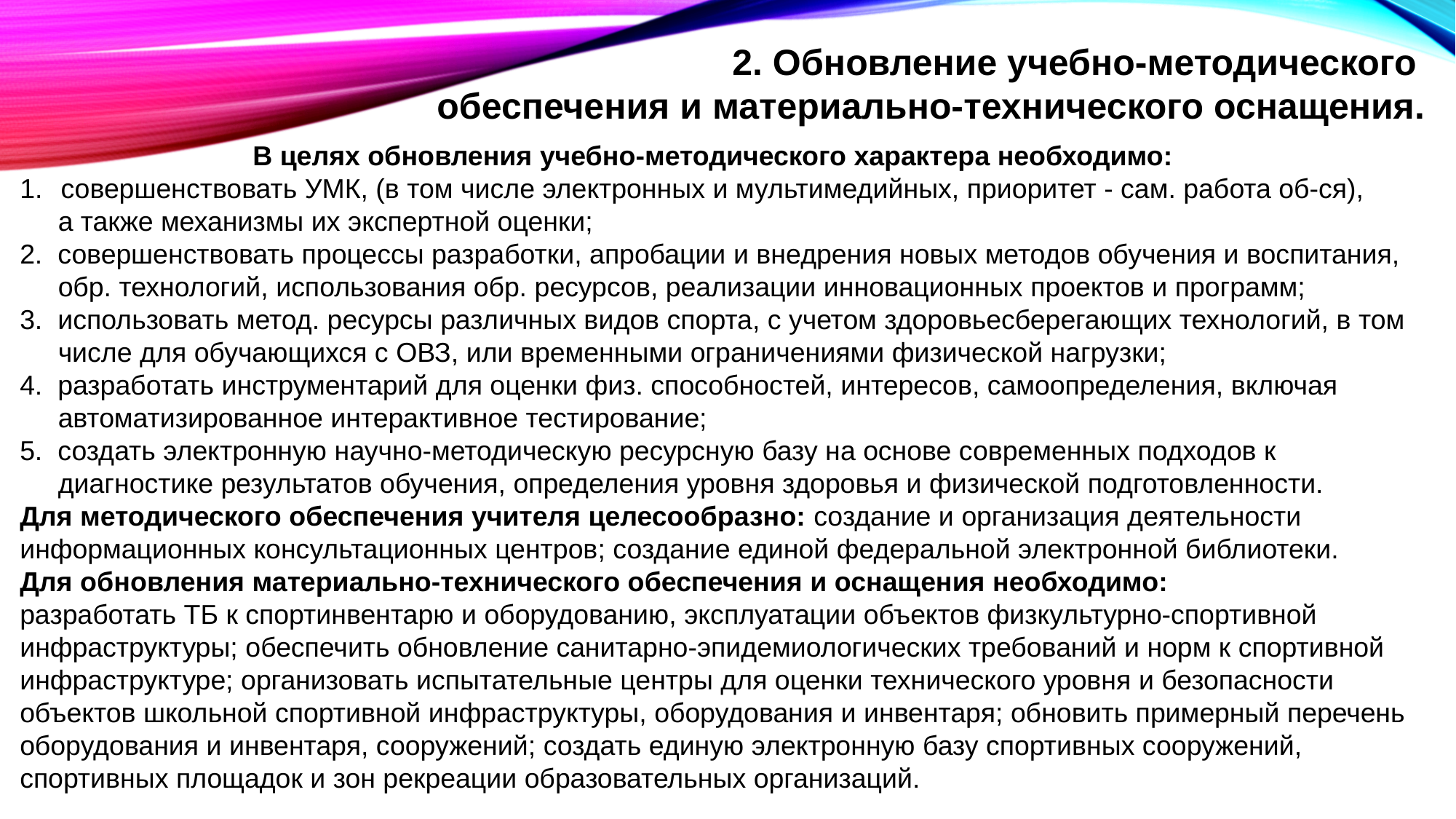

2. Обновление учебно-методического
обеспечения и материально-технического оснащения.
В целях обновления учебно-методического характера необходимо:
совершенствовать УМК, (в том числе электронных и мультимедийных, приоритет - сам. работа об-ся),
     а также механизмы их экспертной оценки;
2.  совершенствовать процессы разработки, апробации и внедрения новых методов обучения и воспитания,
     обр. технологий, использования обр. ресурсов, реализации инновационных проектов и программ;
3.  использовать метод. ресурсы различных видов спорта, с учетом здоровьесберегающих технологий, в том
     числе для обучающихся с ОВЗ, или временными ограничениями физической нагрузки;
4.  разработать инструментарий для оценки физ. способностей, интересов, самоопределения, включая
     автоматизированное интерактивное тестирование;
5.  создать электронную научно-методическую ресурсную базу на основе современных подходов к
     диагностике результатов обучения, определения уровня здоровья и физической подготовленности.
Для методического обеспечения учителя целесообразно: создание и организация деятельности информационных консультационных центров; создание единой федеральной электронной библиотеки.
Для обновления материально-технического обеспечения и оснащения необходимо:
разработать ТБ к спортинвентарю и оборудованию, эксплуатации объектов физкультурно-спортивной инфраструктуры; обеспечить обновление санитарно-эпидемиологических требований и норм к спортивной инфраструктуре; организовать испытательные центры для оценки технического уровня и безопасности объектов школьной спортивной инфраструктуры, оборудования и инвентаря; обновить примерный перечень оборудования и инвентаря, сооружений; создать единую электронную базу спортивных сооружений, спортивных площадок и зон рекреации образовательных организаций.